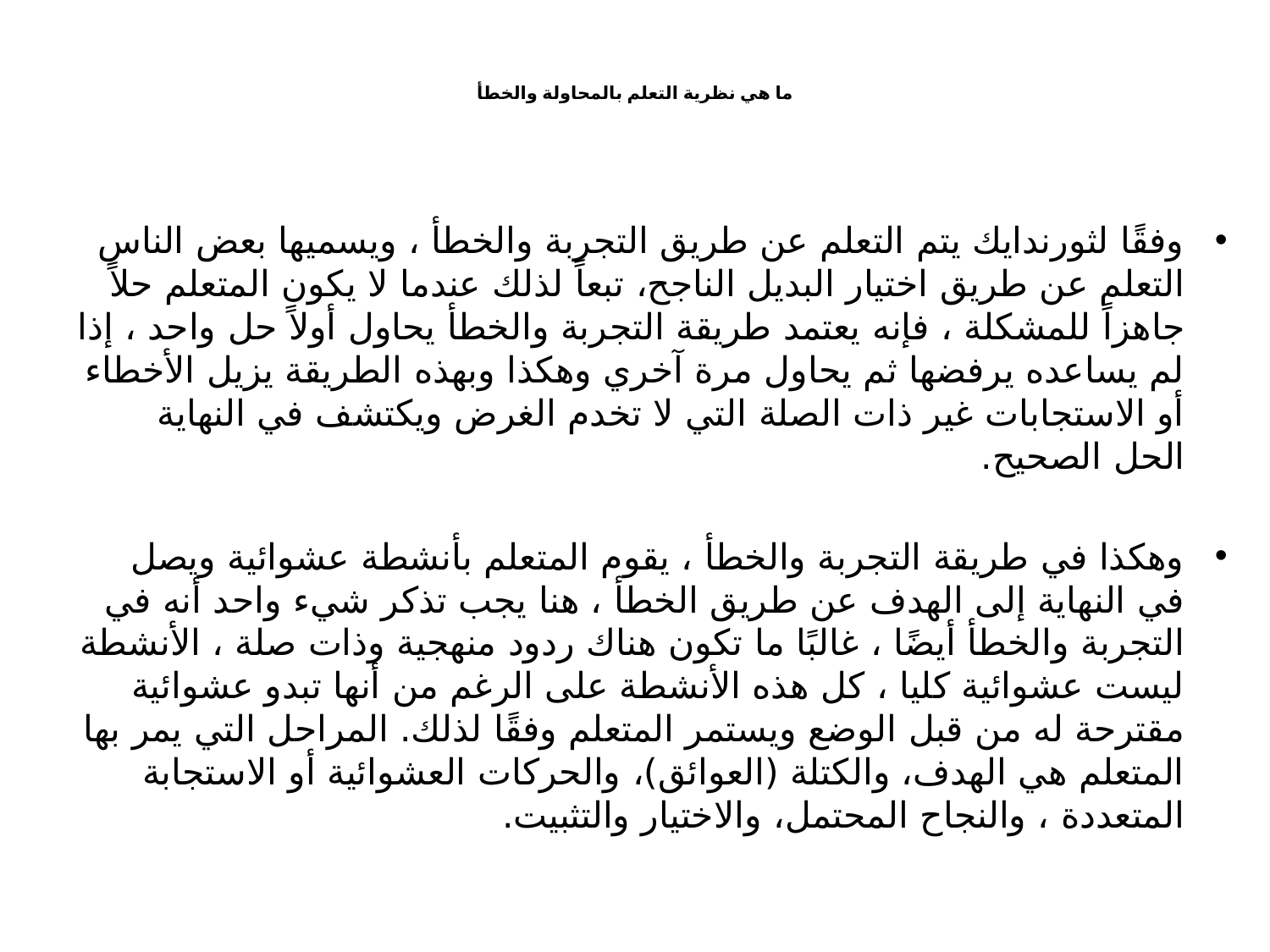

# ما هي نظرية التعلم بالمحاولة والخطأ
وفقًا لثورندايك يتم التعلم عن طريق التجربة والخطأ ، ويسميها بعض الناس التعلم عن طريق اختيار البديل الناجح، تبعاً لذلك عندما لا يكون المتعلم حلاً جاهزاً للمشكلة ، فإنه يعتمد طريقة التجربة والخطأ يحاول أولاً حل واحد ، إذا لم يساعده يرفضها ثم يحاول مرة آخري وهكذا وبهذه الطريقة يزيل الأخطاء أو الاستجابات غير ذات الصلة التي لا تخدم الغرض ويكتشف في النهاية الحل الصحيح.

وهكذا في طريقة التجربة والخطأ ، يقوم المتعلم بأنشطة عشوائية ويصل في النهاية إلى الهدف عن طريق الخطأ ، هنا يجب تذكر شيء واحد أنه في التجربة والخطأ أيضًا ، غالبًا ما تكون هناك ردود منهجية وذات صلة ، الأنشطة ليست عشوائية كليا ، كل هذه الأنشطة على الرغم من أنها تبدو عشوائية مقترحة له من قبل الوضع ويستمر المتعلم وفقًا لذلك. المراحل التي يمر بها المتعلم هي الهدف، والكتلة (العوائق)، والحركات العشوائية أو الاستجابة المتعددة ، والنجاح المحتمل، والاختيار والتثبيت.